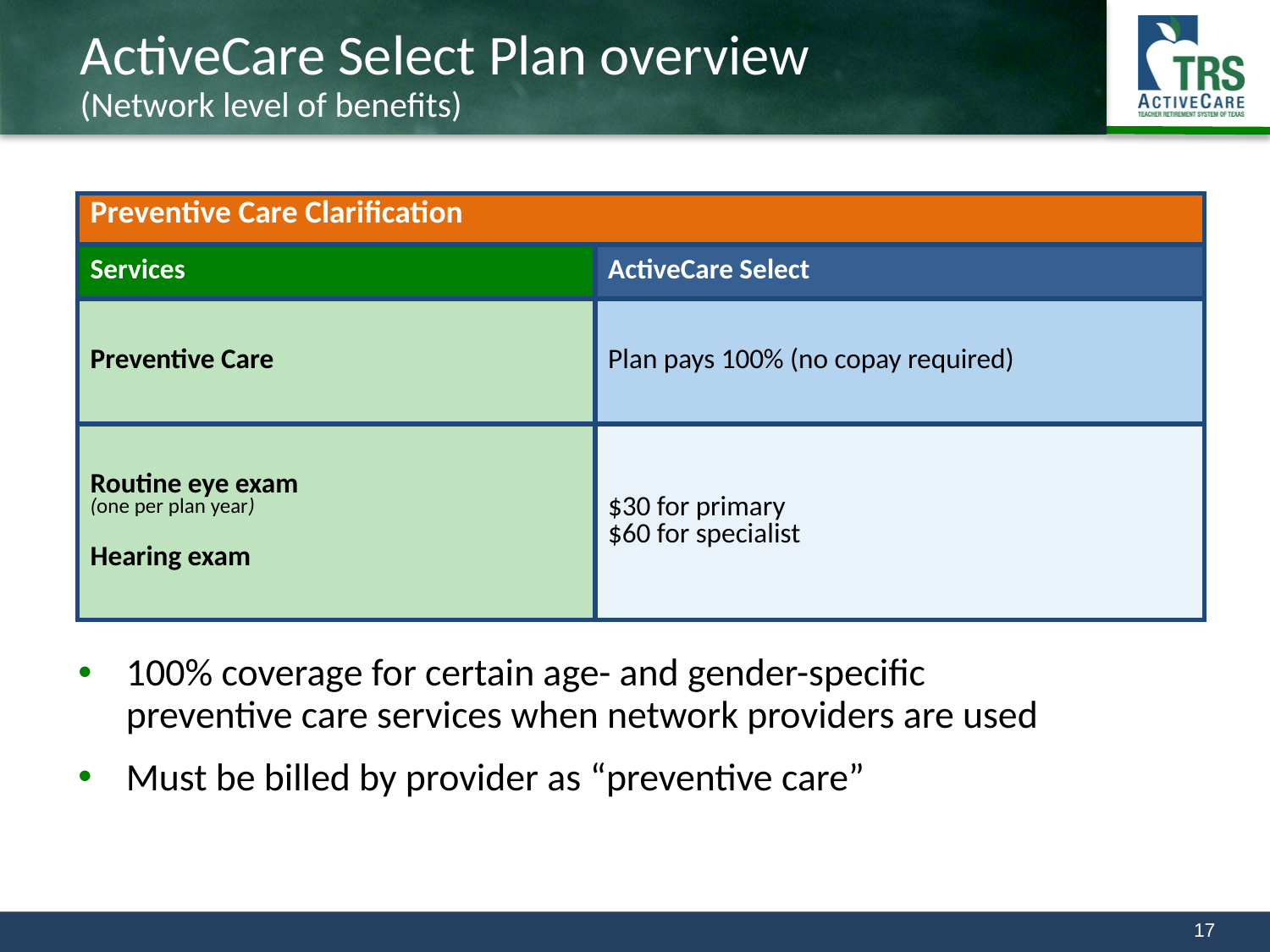

# ActiveCare Select Plan overview (Network level of benefits)
| Preventive Care Clarification |  |
| --- | --- |
| Services | ActiveCare Select |
| Preventive Care | Plan pays 100% (no copay required) |
| Routine eye exam (one per plan year) Hearing exam | $30 for primary $60 for specialist |
100% coverage for certain age- and gender-specific preventive care services when network providers are used
Must be billed by provider as “preventive care”